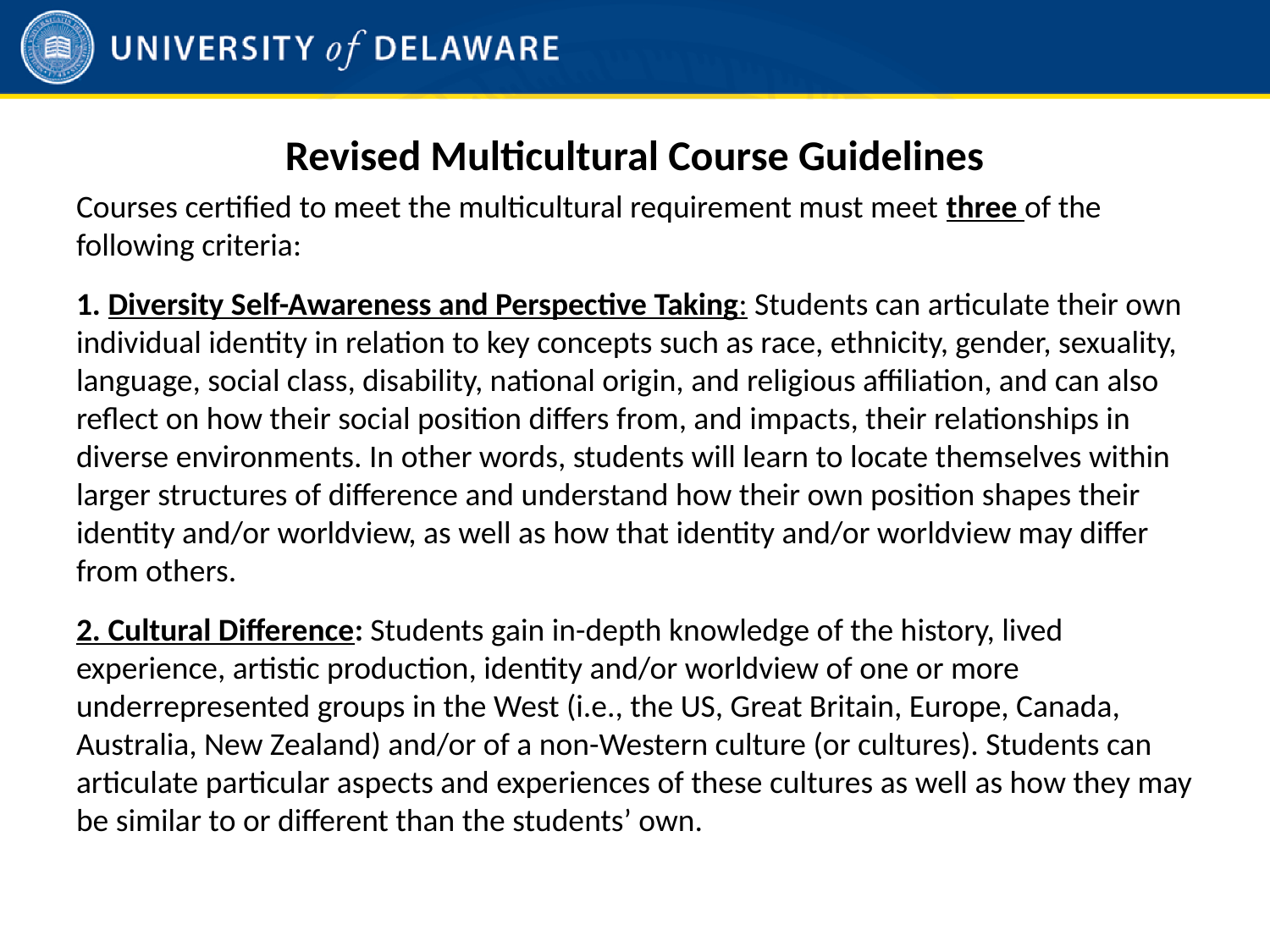

# Revised Multicultural Course Guidelines
Courses certified to meet the multicultural requirement must meet three of the following criteria:

1. Diversity Self-Awareness and Perspective Taking: Students can articulate their own individual identity in relation to key concepts such as race, ethnicity, gender, sexuality, language, social class, disability, national origin, and religious affiliation, and can also reflect on how their social position differs from, and impacts, their relationships in diverse environments. In other words, students will learn to locate themselves within larger structures of difference and understand how their own position shapes their identity and/or worldview, as well as how that identity and/or worldview may differ from others.

2. Cultural Difference: Students gain in-depth knowledge of the history, lived experience, artistic production, identity and/or worldview of one or more underrepresented groups in the West (i.e., the US, Great Britain, Europe, Canada, Australia, New Zealand) and/or of a non-Western culture (or cultures). Students can articulate particular aspects and experiences of these cultures as well as how they may be similar to or different than the students’ own.